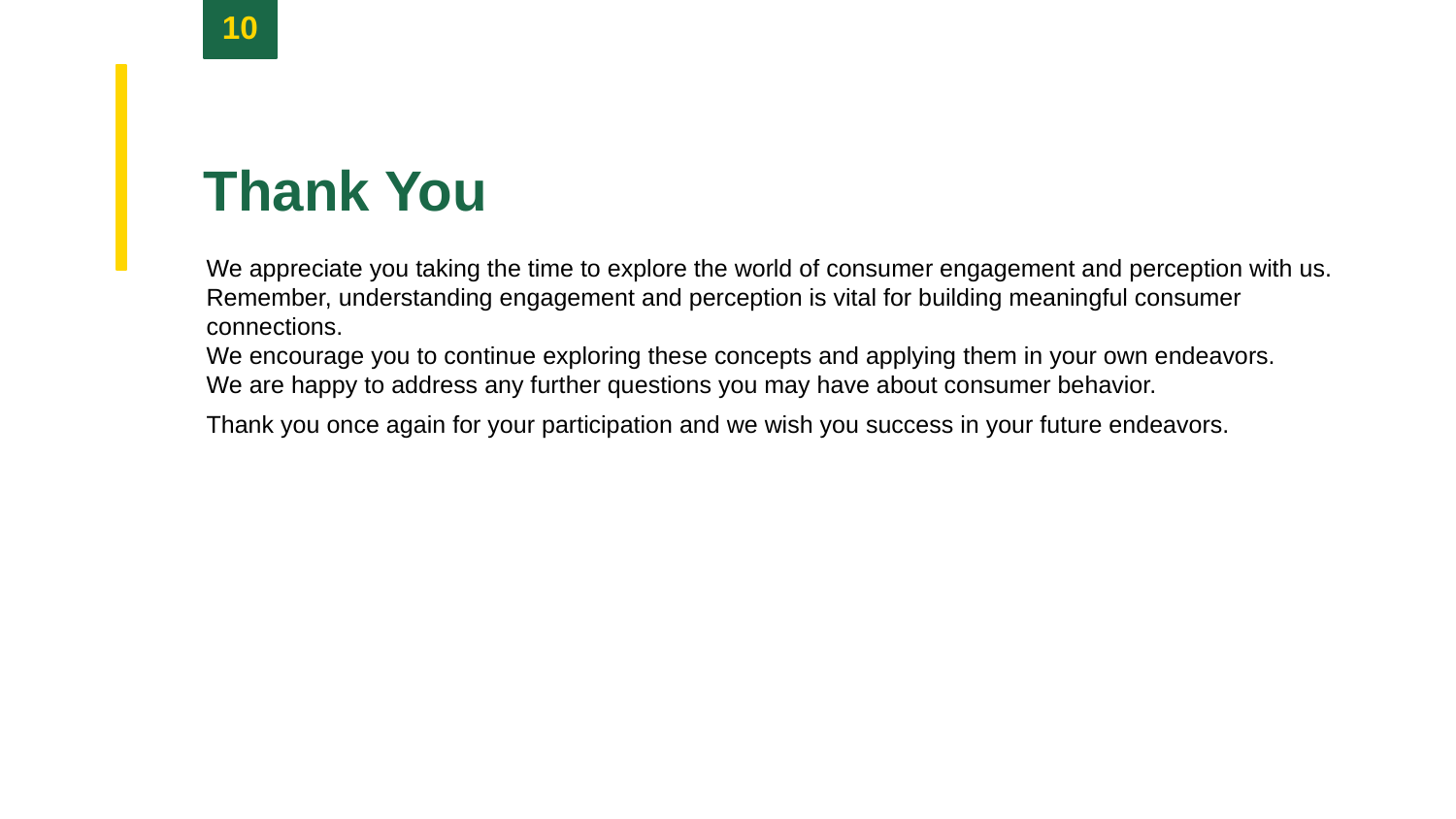

10

Thank You
We appreciate you taking the time to explore the world of consumer engagement and perception with us.
Remember, understanding engagement and perception is vital for building meaningful consumer connections.
We encourage you to continue exploring these concepts and applying them in your own endeavors.
We are happy to address any further questions you may have about consumer behavior.
Thank you once again for your participation and we wish you success in your future endeavors.